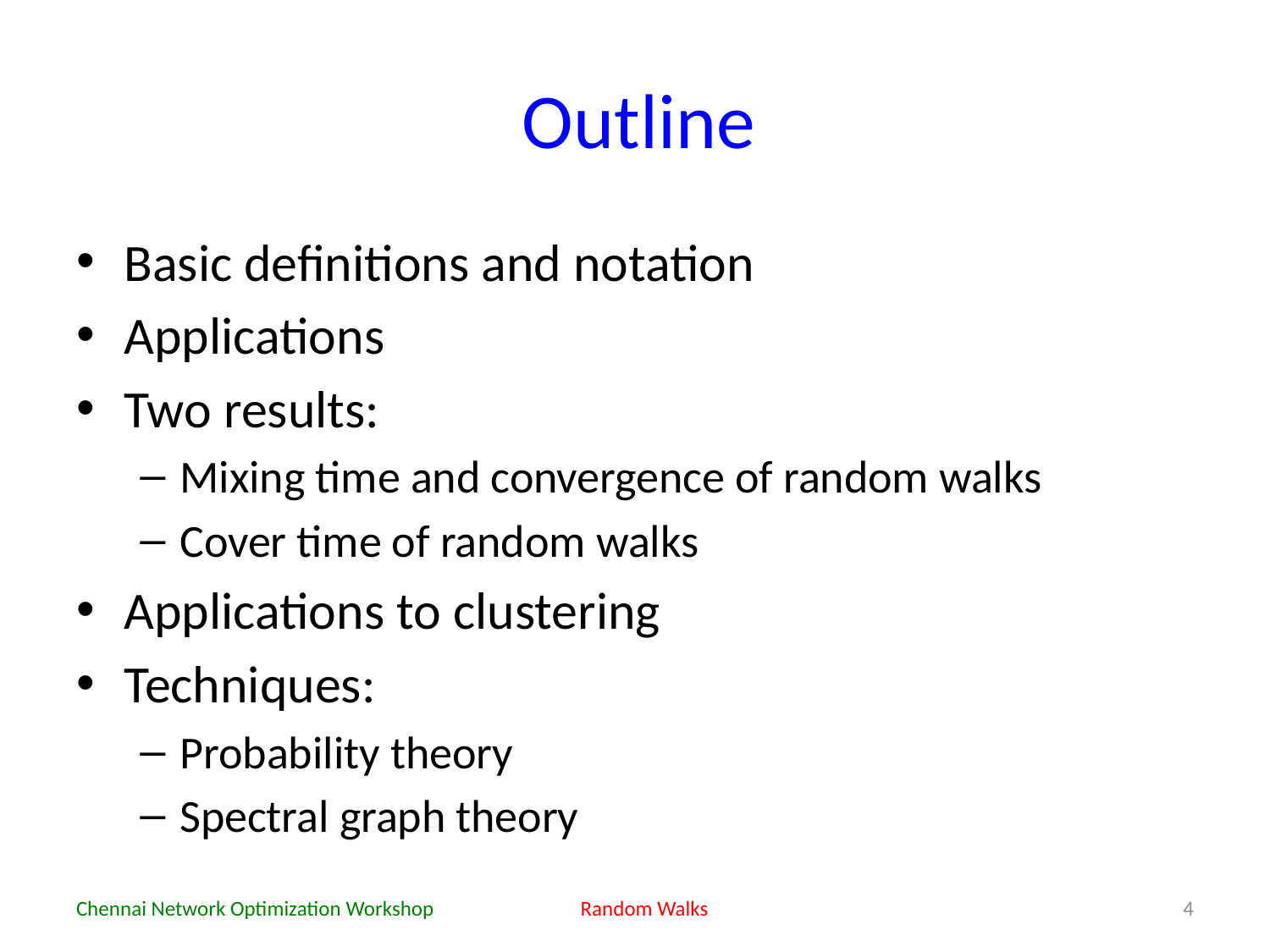

# Outline
Basic definitions and notation
Applications
Two results:
Mixing time and convergence of random walks
Cover time of random walks
Applications to clustering
Techniques:
Probability theory
Spectral graph theory

Chennai Network Optimization Workshop
Random Walks
4